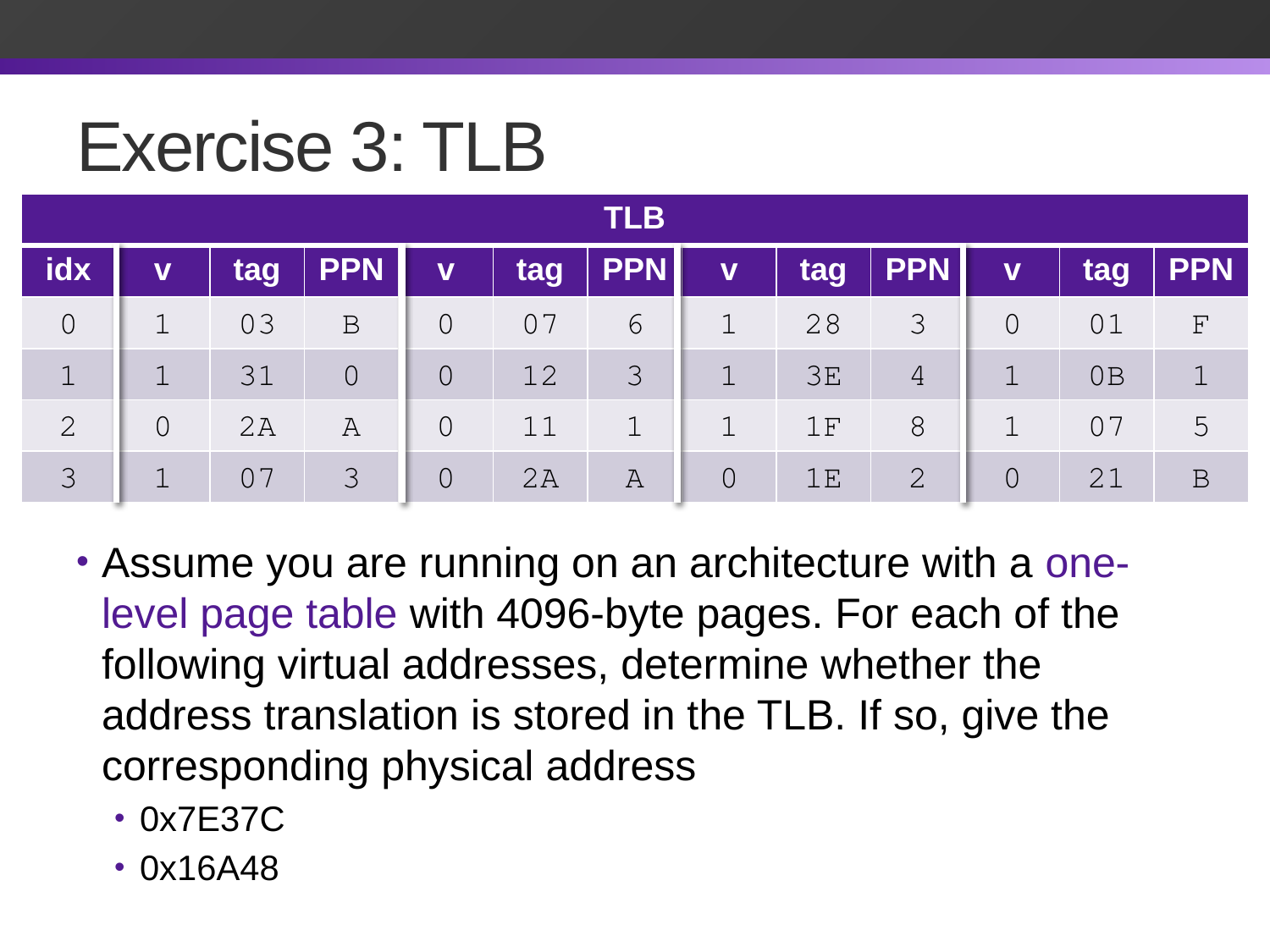

# Exercise 3: TLB
| TLB |  |  |  |  |  |  |  |  |  |  |  |  |
| --- | --- | --- | --- | --- | --- | --- | --- | --- | --- | --- | --- | --- |
| idx | v | tag | PPN | v | tag | PPN | v | tag | PPN | v | tag | PPN |
| 0 | 1 | 03 | B | 0 | 07 | 6 | 1 | 28 | 3 | 0 | 01 | F |
| 1 | 1 | 31 | 0 | 0 | 12 | 3 | 1 | 3E | 4 | 1 | 0B | 1 |
| 2 | 0 | 2A | A | 0 | 11 | 1 | 1 | 1F | 8 | 1 | 07 | 5 |
| 3 | 1 | 07 | 3 | 0 | 2A | A | 0 | 1E | 2 | 0 | 21 | B |
Assume you are running on an architecture with a one-level page table with 4096-byte pages. For each of the following virtual addresses, determine whether the address translation is stored in the TLB. If so, give the corresponding physical address
0x7E37C
0x16A48